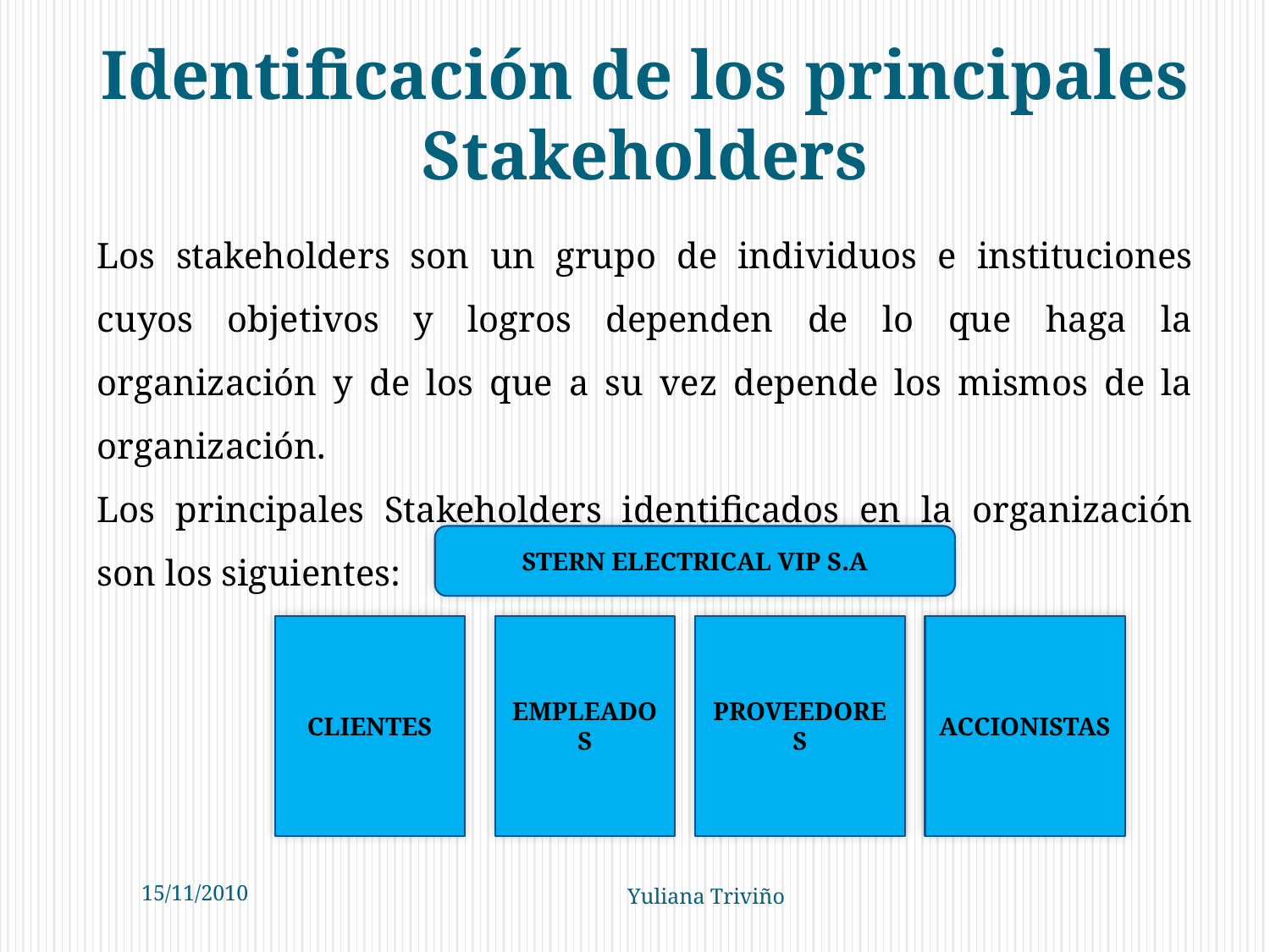

Identificación de los principales Stakeholders
Los stakeholders son un grupo de individuos e instituciones cuyos objetivos y logros dependen de lo que haga la organización y de los que a su vez depende los mismos de la organización.
Los principales Stakeholders identificados en la organización son los siguientes:

STERN ELECTRICAL VIP S.A
CLIENTES
EMPLEADOS
PROVEEDORES
ACCIONISTAS
15/11/2010
Yuliana Triviño